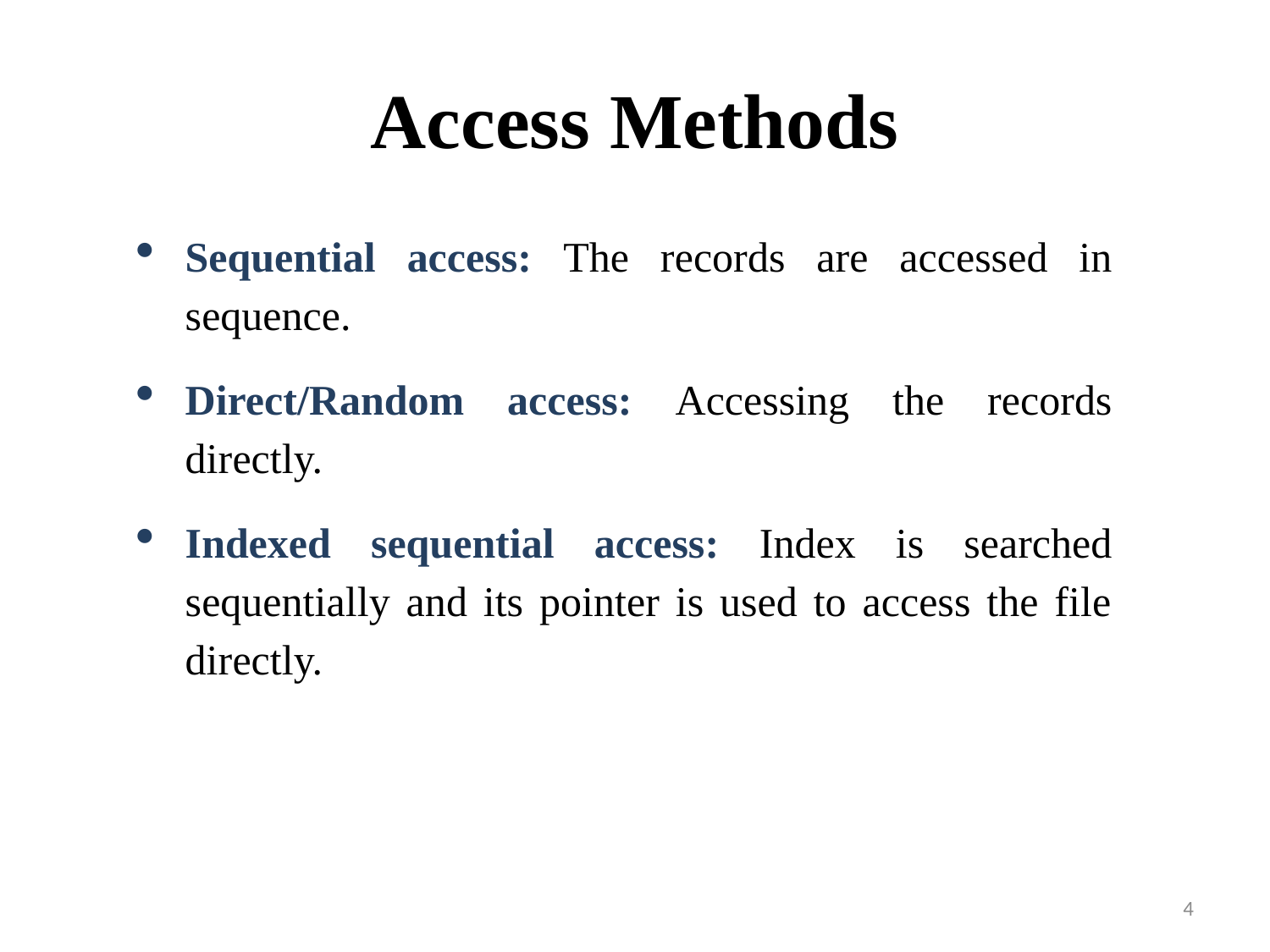

# Access Methods
Sequential access: The records are accessed in sequence.
Direct/Random access: Accessing the records directly.
Indexed sequential access: Index is searched sequentially and its pointer is used to access the file directly.
4